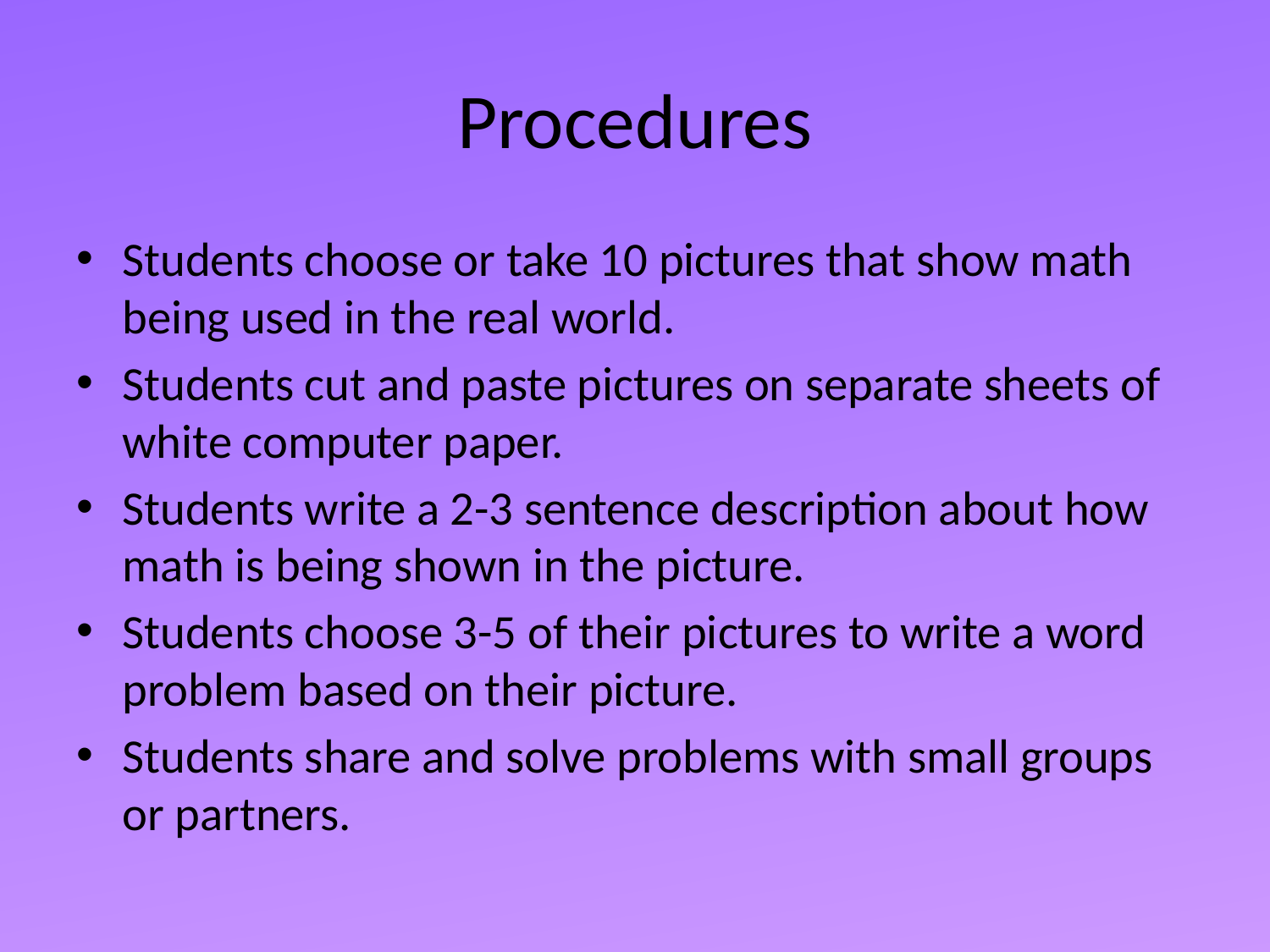

# Procedures
Students choose or take 10 pictures that show math being used in the real world.
Students cut and paste pictures on separate sheets of white computer paper.
Students write a 2-3 sentence description about how math is being shown in the picture.
Students choose 3-5 of their pictures to write a word problem based on their picture.
Students share and solve problems with small groups or partners.